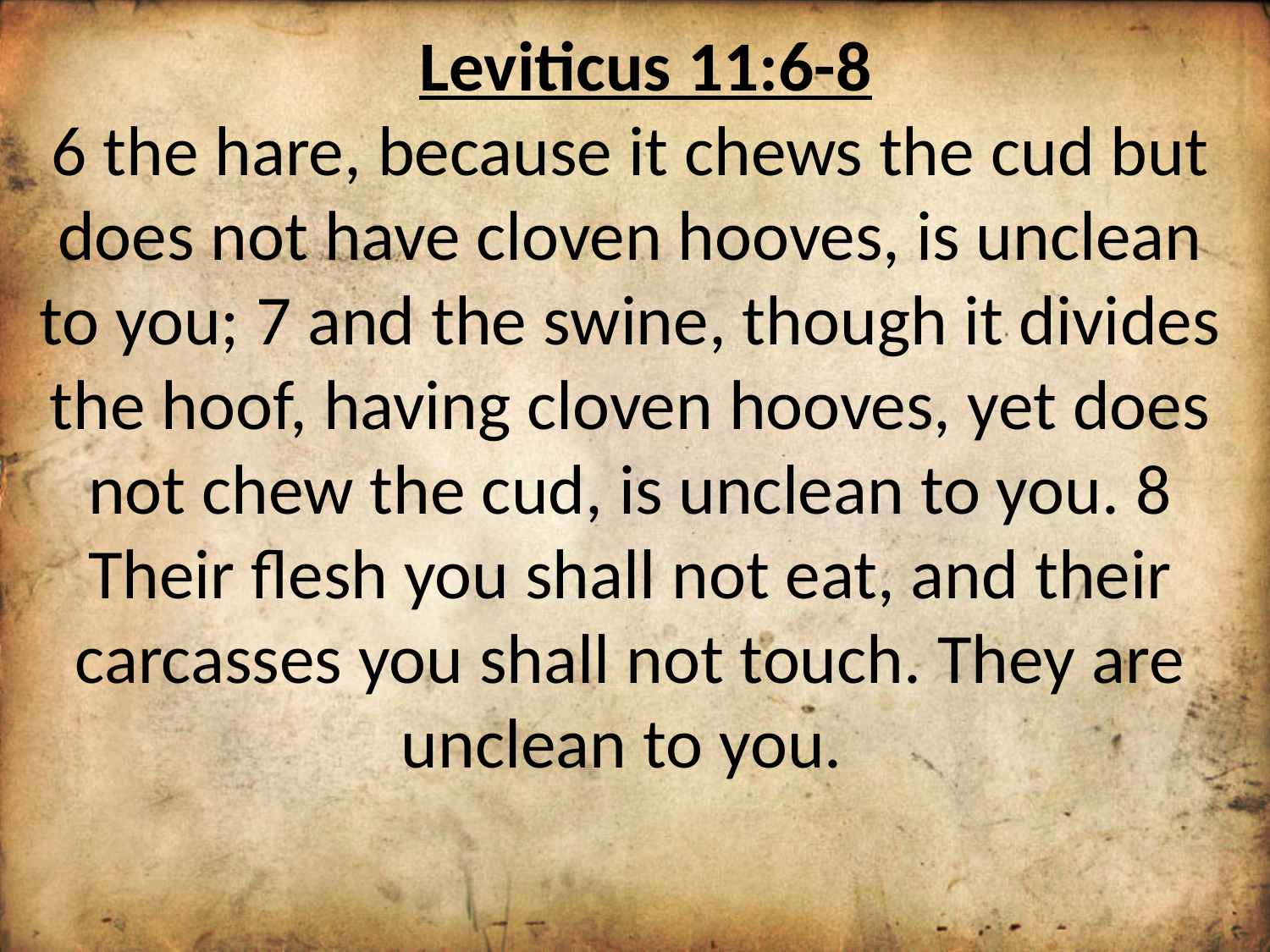

Leviticus 11:6-8
6 the hare, because it chews the cud but does not have cloven hooves, is unclean to you; 7 and the swine, though it divides the hoof, having cloven hooves, yet does not chew the cud, is unclean to you. 8 Their flesh you shall not eat, and their carcasses you shall not touch. They are unclean to you.